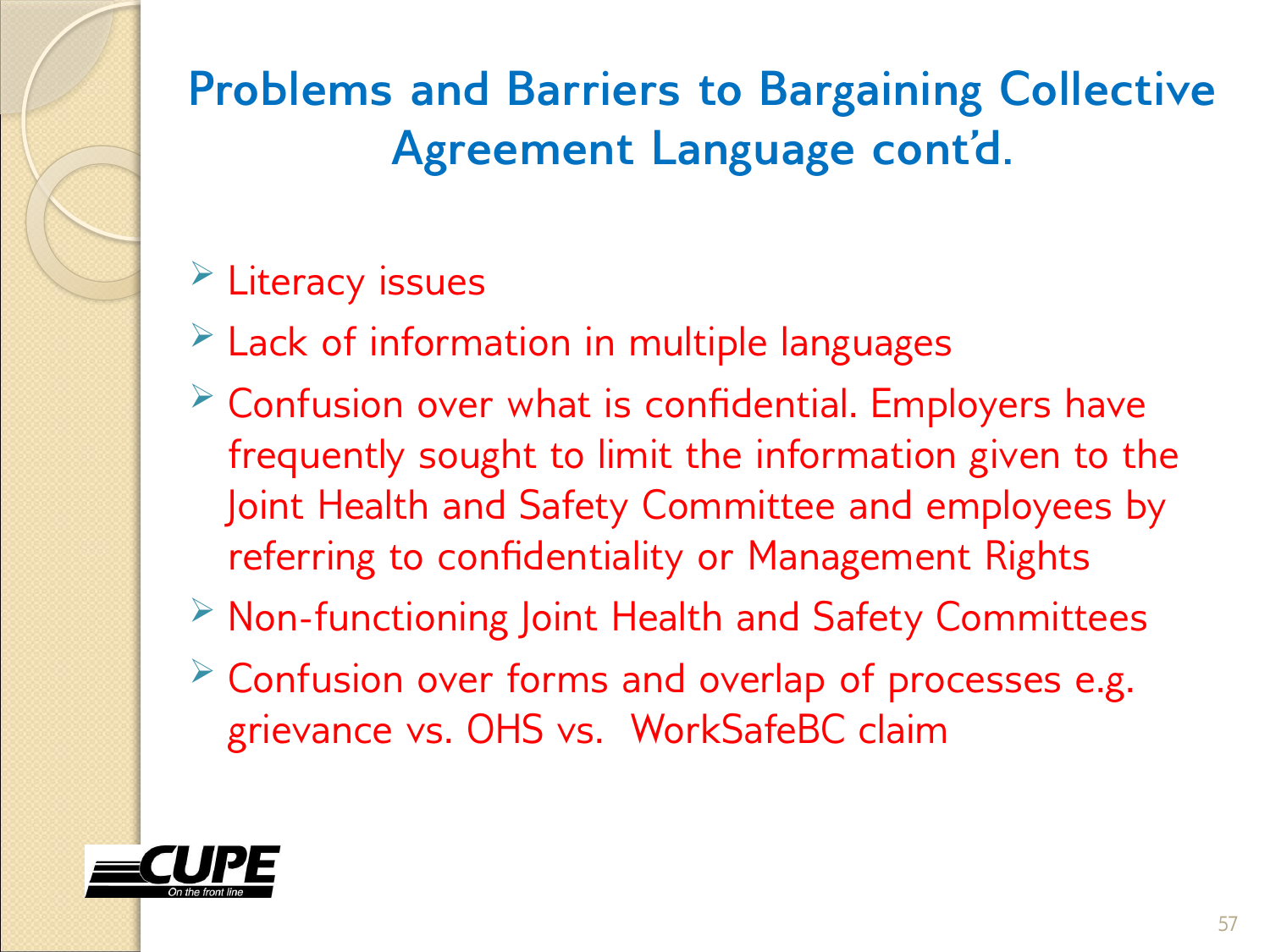

# Problems and Barriers to Bargaining Collective Agreement Language cont’d.
Literacy issues
Lack of information in multiple languages
Confusion over what is confidential. Employers have frequently sought to limit the information given to the Joint Health and Safety Committee and employees by referring to confidentiality or Management Rights
Non-functioning Joint Health and Safety Committees
Confusion over forms and overlap of processes e.g. grievance vs. OHS vs.  WorkSafeBC claim

57